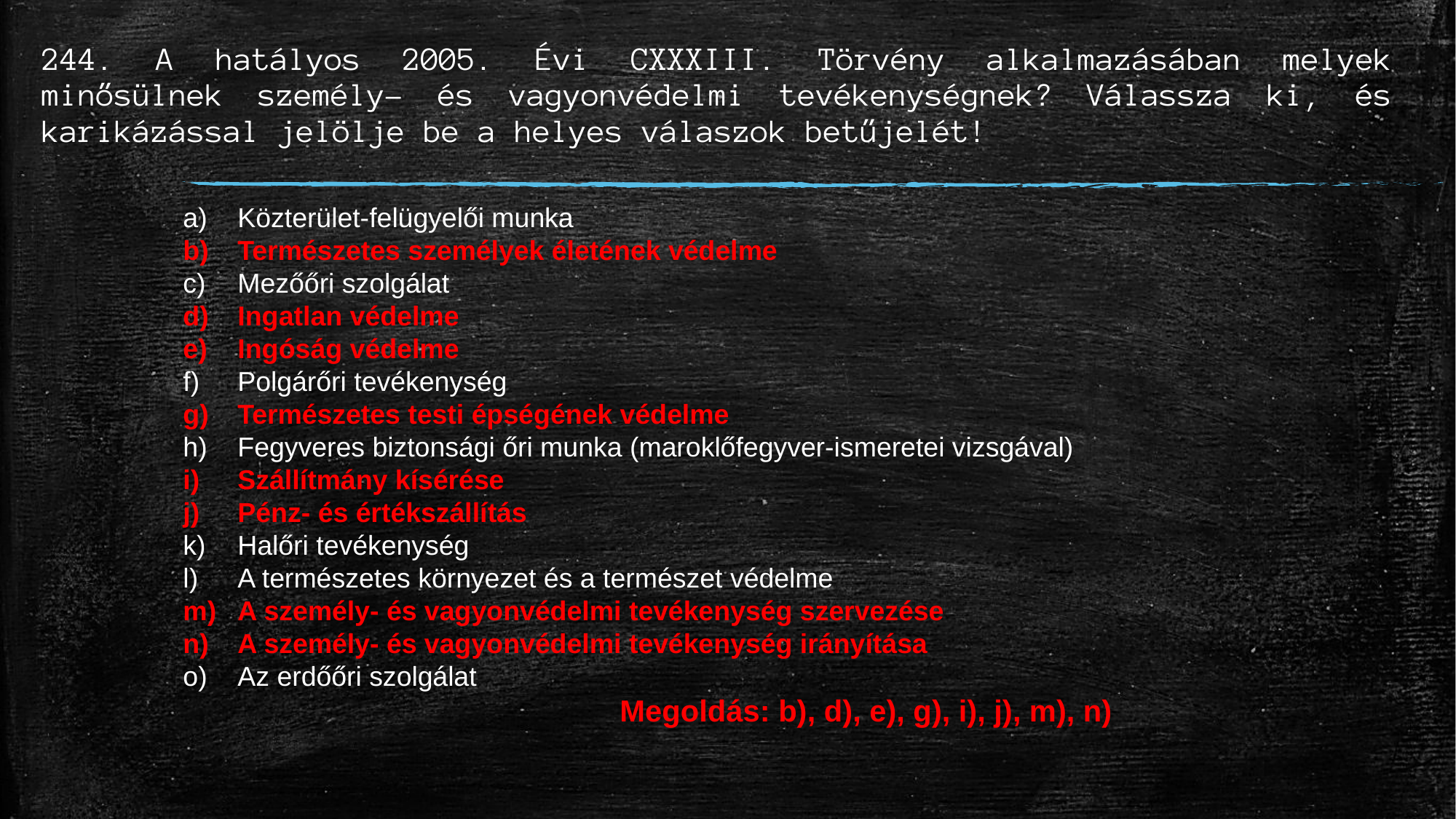

# 244. A hatályos 2005. Évi CXXXIII. Törvény alkalmazásában melyek minősülnek személy- és vagyonvédelmi tevékenységnek? Válassza ki, és karikázással jelölje be a helyes válaszok betűjelét!
Közterület-felügyelői munka
Természetes személyek életének védelme
Mezőőri szolgálat
Ingatlan védelme
Ingóság védelme
Polgárőri tevékenység
Természetes testi épségének védelme
Fegyveres biztonsági őri munka (maroklőfegyver-ismeretei vizsgával)
Szállítmány kísérése
Pénz- és értékszállítás
Halőri tevékenység
A természetes környezet és a természet védelme
A személy- és vagyonvédelmi tevékenység szervezése
A személy- és vagyonvédelmi tevékenység irányítása
Az erdőőri szolgálat
				Megoldás: b), d), e), g), i), j), m), n)